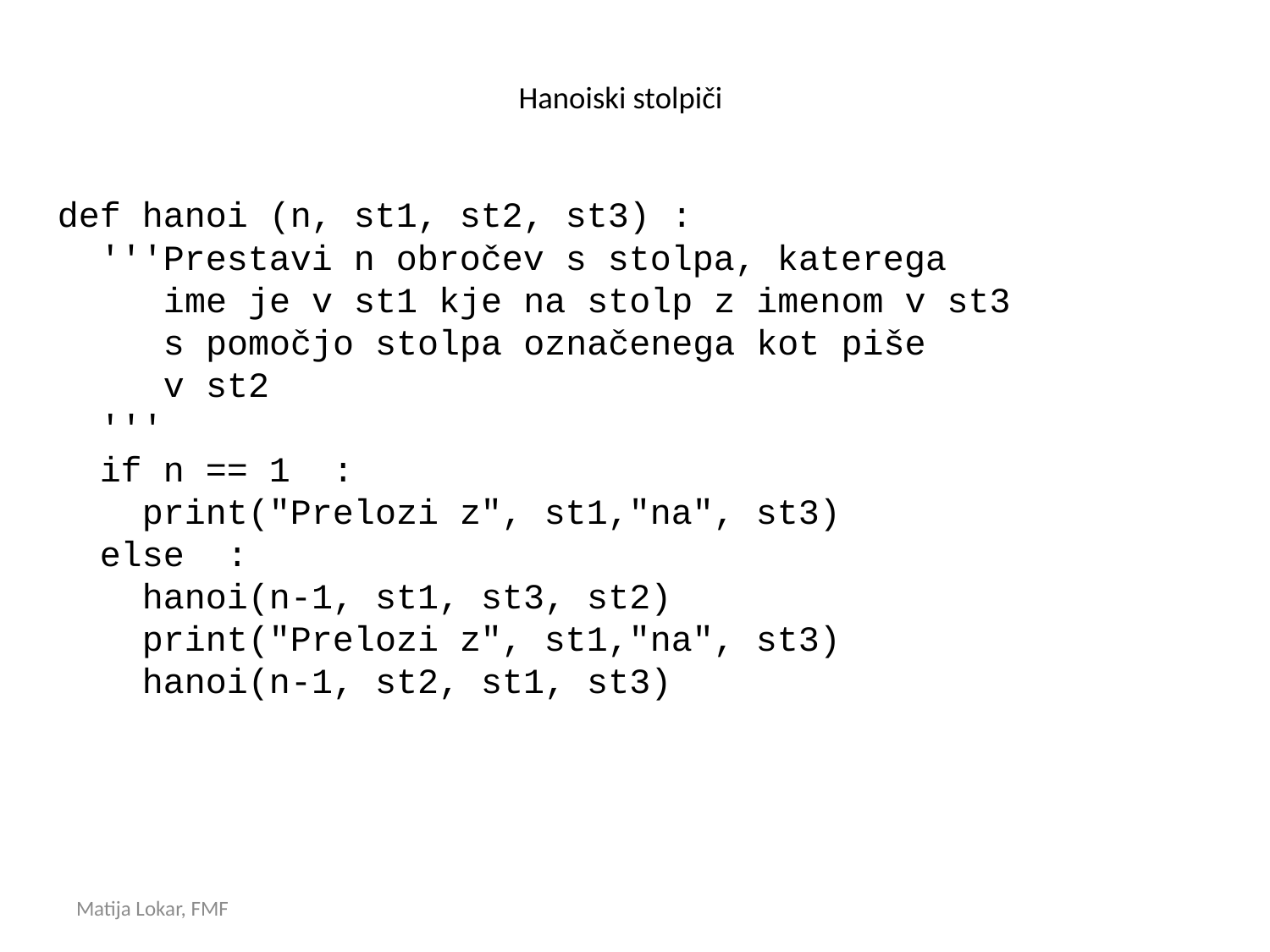

# Hanoiski stolpiči
def hanoi (n, st1, st2, st3) :
  '''Prestavi n obročev s stolpa, katerega
     ime je v st1 kje na stolp z imenom v st3
     s pomočjo stolpa označenega kot piše
     v st2
  '''
  if n == 1  :
    print("Prelozi z", st1,"na", st3)
  else  :
    hanoi(n-1, st1, st3, st2)
    print("Prelozi z", st1,"na", st3)
    hanoi(n-1, st2, st1, st3)
Matija Lokar, FMF